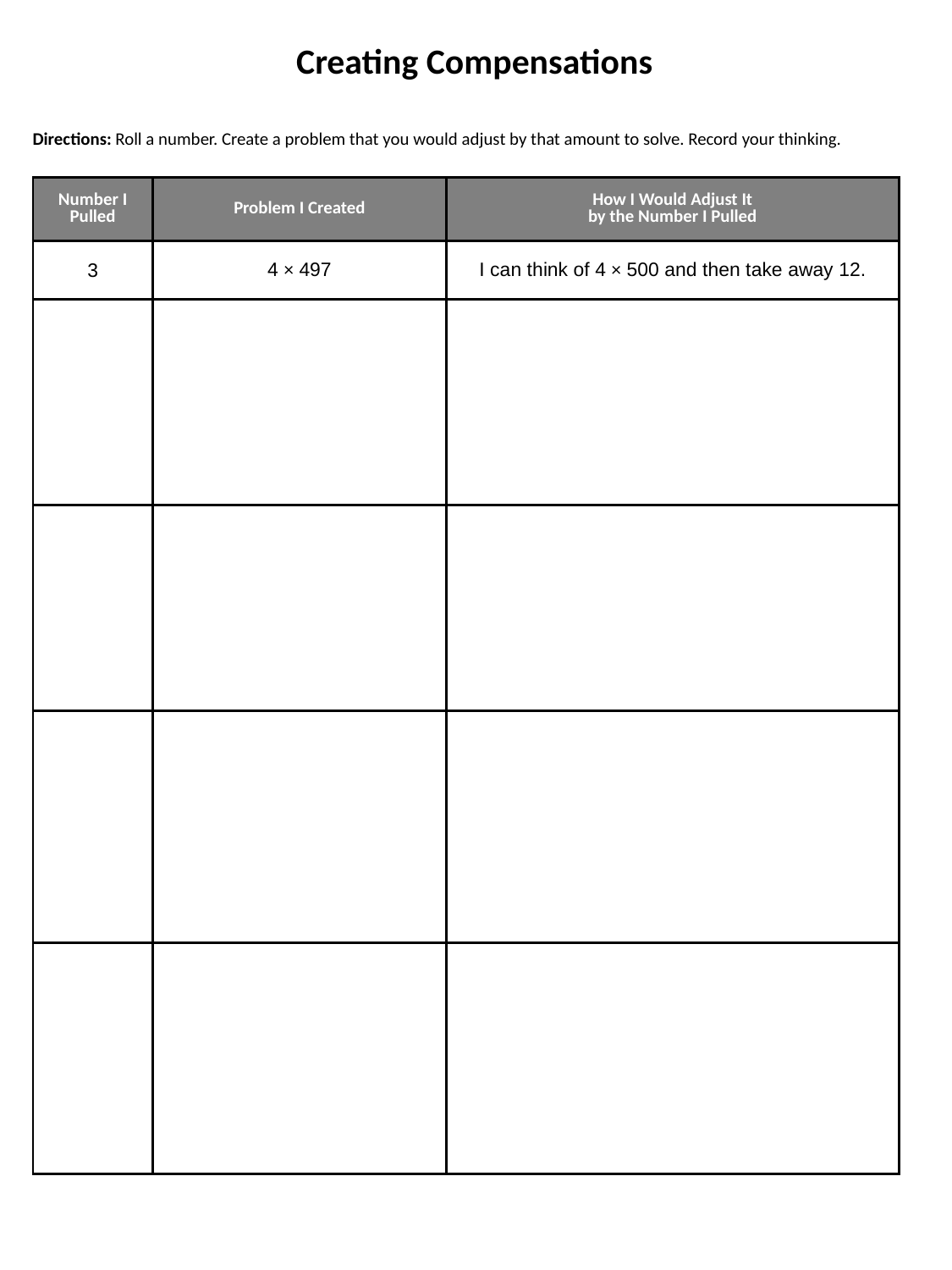

Creating Compensations
Directions: Roll a number. Create a problem that you would adjust by that amount to solve. Record your thinking.
| Number I Pulled | Problem I Created | How I Would Adjust It by the Number I Pulled |
| --- | --- | --- |
| 3 | 4 × 497 | I can think of 4 × 500 and then take away 12. |
|  |  |  |
|  |  |  |
|  |  |  |
|  |  |  |